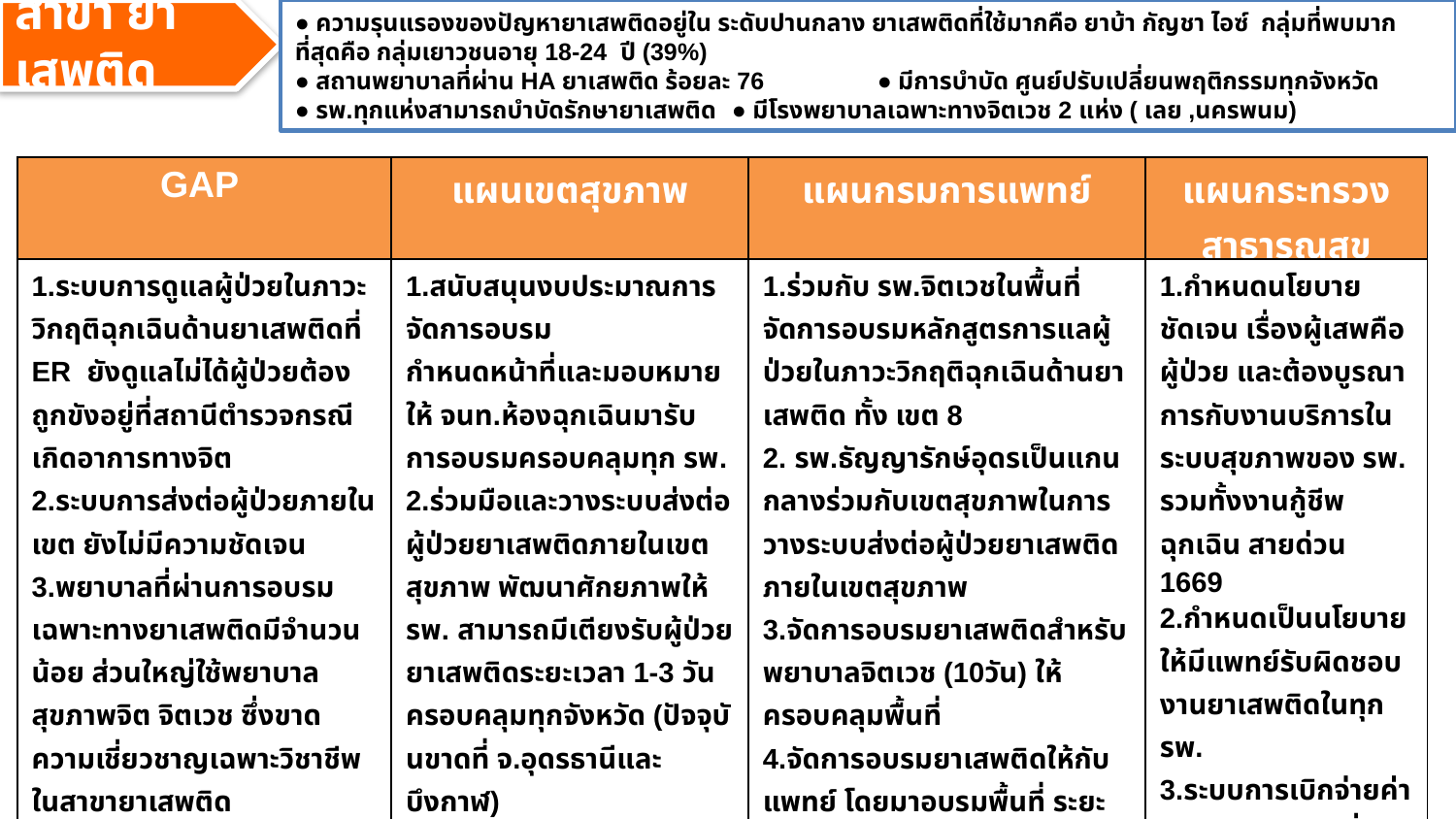

สาขา ยาเสพติด

● ความรุนแรองของปัญหายาเสพติดอยู่ใน ระดับปานกลาง ยาเสพติดที่ใช้มากคือ ยาบ้า กัญชา ไอซ์  กลุ่มที่พบมากที่สุดคือ กลุ่มเยาวชนอายุ 18-24  ปี (39%)
● สถานพยาบาลที่ผ่าน HA ยาเสพติด ร้อยละ 76 	● มีการบำบัด ศูนย์ปรับเปลี่ยนพฤติกรรมทุกจังหวัด
● รพ.ทุกแห่งสามารถบำบัดรักษายาเสพติด 	● มีโรงพยาบาลเฉพาะทางจิตเวช 2 แห่ง ( เลย ,นครพนม)
| GAP | แผนเขตสุขภาพ | แผนกรมการแพทย์ | แผนกระทรวงสาธารณสุข |
| --- | --- | --- | --- |
| 1.ระบบการดูแลผู้ป่วยในภาวะวิกฤติฉุกเฉินด้านยาเสพติดที่ ER ยังดูแลไม่ได้ผู้ป่วยต้องถูกขังอยู่ที่สถานีตำรวจกรณีเกิดอาการทางจิต 2.ระบบการส่งต่อผู้ป่วยภายในเขต ยังไม่มีความชัดเจน 3.พยาบาลที่ผ่านการอบรมเฉพาะทางยาเสพติดมีจำนวนน้อย ส่วนใหญ่ใช้พยาบาลสุขภาพจิต จิตเวช ซึ่งขาดความเชี่ยวชาญเฉพาะวิชาชีพในสาขายาเสพติด 4.แพทย์ที่ผ่านการอบรมเวชศาสตร์ยาเสพติดน้อย ไม่มีแพทย์ที่ทำงานยาเสพติดเฉพาะ (ยกเว้นจังหวัดอุดร อบรมครบ 100% ในปี 2560 | 1.สนับสนุนงบประมาณการจัดการอบรม กำหนดหน้าที่และมอบหมายให้ จนท.ห้องฉุกเฉินมารับการอบรมครอบคลุมทุก รพ. 2.ร่วมมือและวางระบบส่งต่อผู้ป่วยยาเสพติดภายในเขตสุขภาพ พัฒนาศักยภาพให้ รพ. สามารถมีเตียงรับผู้ป่วยยาเสพติดระยะเวลา 1-3 วัน ครอบคลุมทุกจังหวัด (ปัจจุบันขาดที่ จ.อุดรธานีและบึงกาฬ) 3. เขตสนับสนุนงบประมาณและกำหนดโครงสร้างและผู้รับผิดชอบงานยาเสพติดให้เพียงพอ 4.มีคำสั่งมอบหมายแพทย์ผู้ปฏิบัติงานยาเสพติดประจำ รพ.ทุก รพ. และสนับสนุนให้อบรม | 1.ร่วมกับ รพ.จิตเวชในพื้นที่ จัดการอบรมหลักสูตรการแลผู้ป่วยในภาวะวิกฤติฉุกเฉินด้านยาเสพติด ทั้ง เขต 8 2. รพ.ธัญญารักษ์อุดรเป็นแกนกลางร่วมกับเขตสุขภาพในการวางระบบส่งต่อผู้ป่วยยาเสพติดภายในเขตสุขภาพ 3.จัดการอบรมยาเสพติดสำหรับพยาบาลจิตเวช (10วัน) ให้ครอบคลุมพื้นที่ 4.จัดการอบรมยาเสพติดให้กับแพทย์ โดยมาอบรมพื้นที่ ระยะเวลาอาจสั้นลง 2-3 วัน ให้ครบทุกจังหวัด | 1.กำหนดนโยบายชัดเจน เรื่องผู้เสพคือผู้ป่วย และต้องบูรณาการกับงานบริการในระบบสุขภาพของ รพ. รวมทั้งงานกู้ชีพฉุกเฉิน สายด่วน 1669 2.กำหนดเป็นนโยบายให้มีแพทย์รับผิดชอบงานยาเสพติดในทุก รพ. 3.ระบบการเบิกจ่ายค่าตอบแทนแพทย์ที่ทำงานยาเสพติดเป็นสาขาขาดแคลน และให้ผ่านการอบรมความรู้ด้านยาเสพติด |